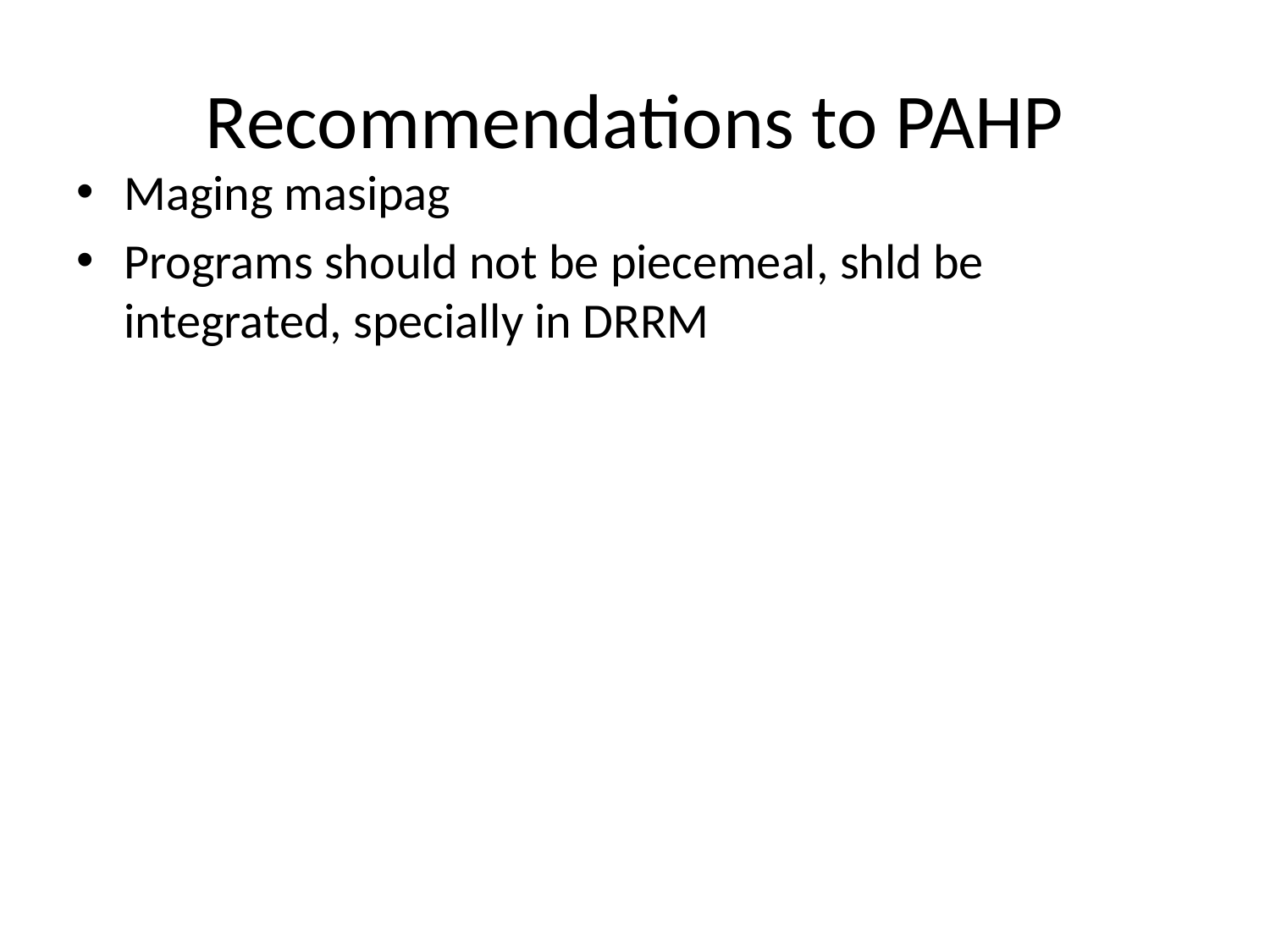

# Recommendations to PAHP
Maging masipag
Programs should not be piecemeal, shld be integrated, specially in DRRM